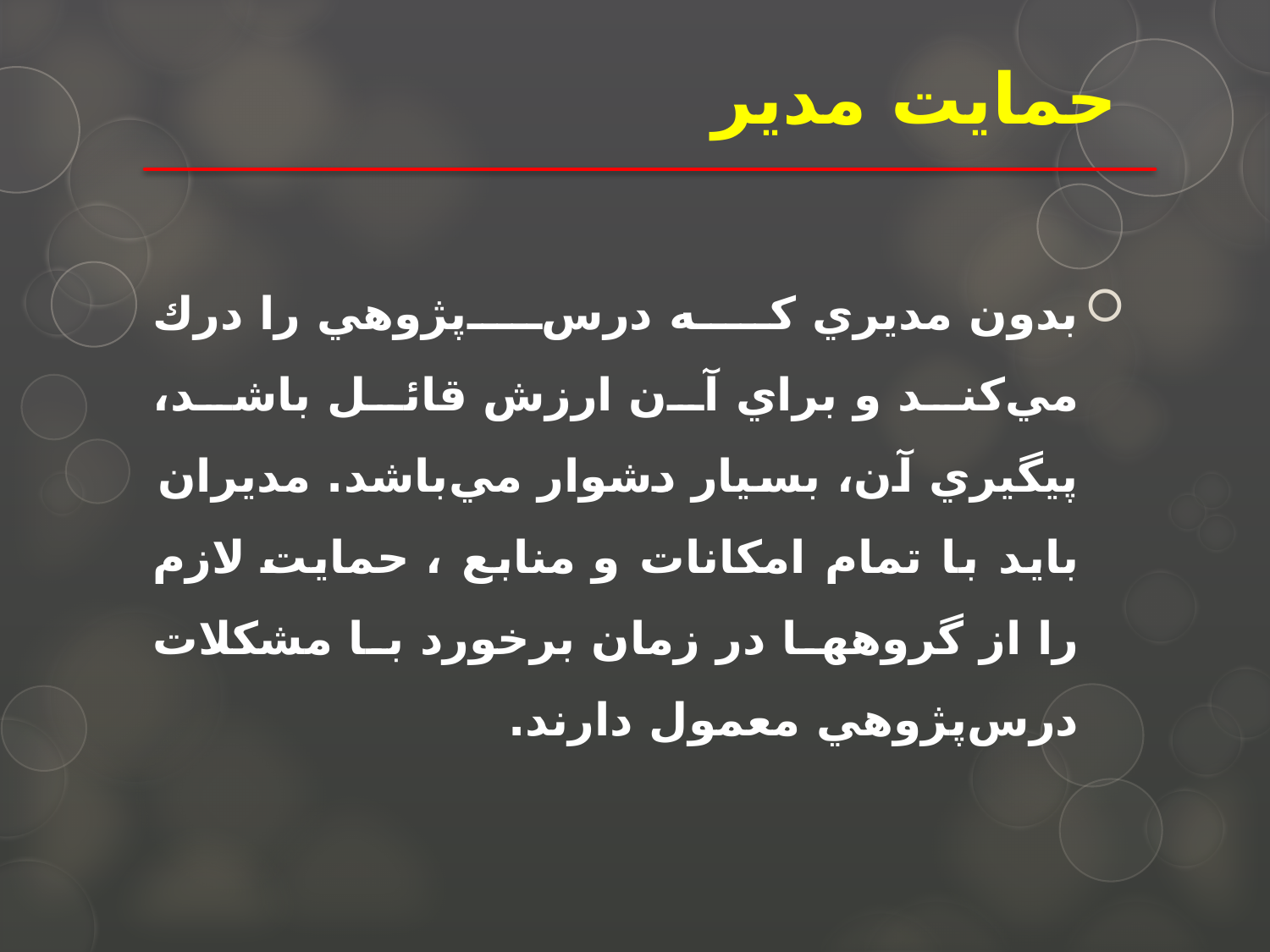

# حمايت مدير
بدون مديري كه درس‌پژوهي را درك مي‌كند و براي آن ارزش قائل باشد، پيگيري آن، بسيار دشوار مي‌باشد. مديران بايد با تمام امكانات و منابع ، حمايت لازم را از گروهها در زمان برخورد با مشكلات درس‌پژوهي معمول دارند.